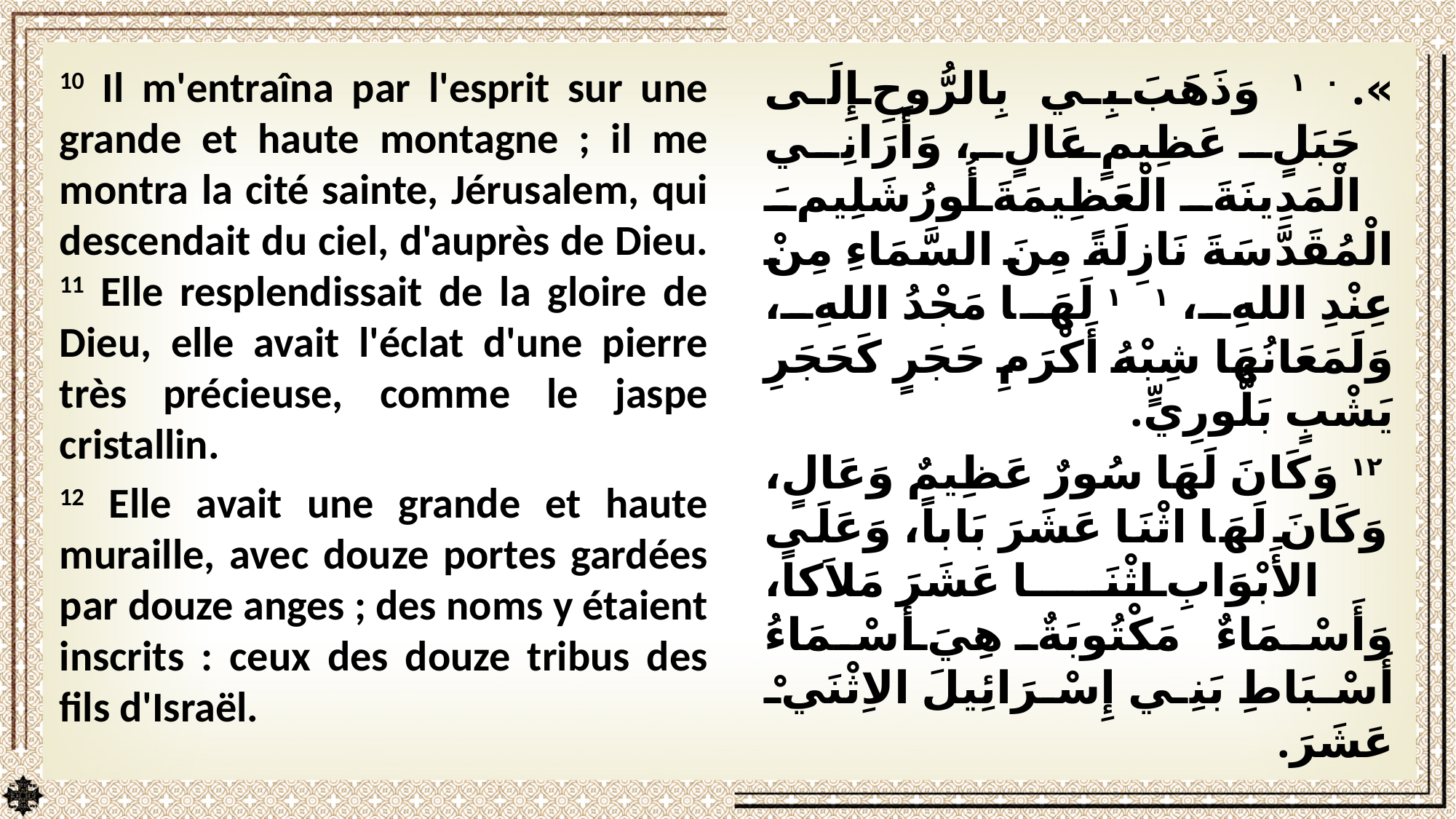

10 Il m'entraîna par l'esprit sur une grande et haute montagne ; il me montra la cité sainte, Jérusalem, qui descendait du ciel, d'auprès de Dieu. 11 Elle resplendissait de la gloire de Dieu, elle avait l'éclat d'une pierre très précieuse, comme le jaspe cristallin.
12 Elle avait une grande et haute muraille, avec douze portes gardées par douze anges ; des noms y étaient inscrits : ceux des douze tribus des fils d'Israël.
». ١٠ وَذَهَبَ بِي بِالرُّوحِ إِلَى جَبَلٍ عَظِيمٍ عَالٍ، وَأَرَانِي الْمَدِينَةَ الْعَظِيمَةَ أُورُشَلِيمَ الْمُقَدَّسَةَ نَازِلَةً مِنَ السَّمَاءِ مِنْ عِنْدِ اللهِ، ١١ لَهَا مَجْدُ اللهِ، وَلَمَعَانُهَا شِبْهُ أَكْرَمِ حَجَرٍ كَحَجَرِ يَشْبٍ بَلُّورِيٍّ.
 ١٢ وَكَانَ لَهَا سُورٌ عَظِيمٌ وَعَالٍ، وَكَانَ لَهَا اثْنَا عَشَرَ بَاباً، وَعَلَى الأَبْوَابِ اثْنَا عَشَرَ مَلاَكاً، وَأَسْمَاءٌ مَكْتُوبَةٌ هِيَ أَسْمَاءُ أَسْبَاطِ بَنِي إِسْرَائِيلَ الاِثْنَيْ عَشَرَ.